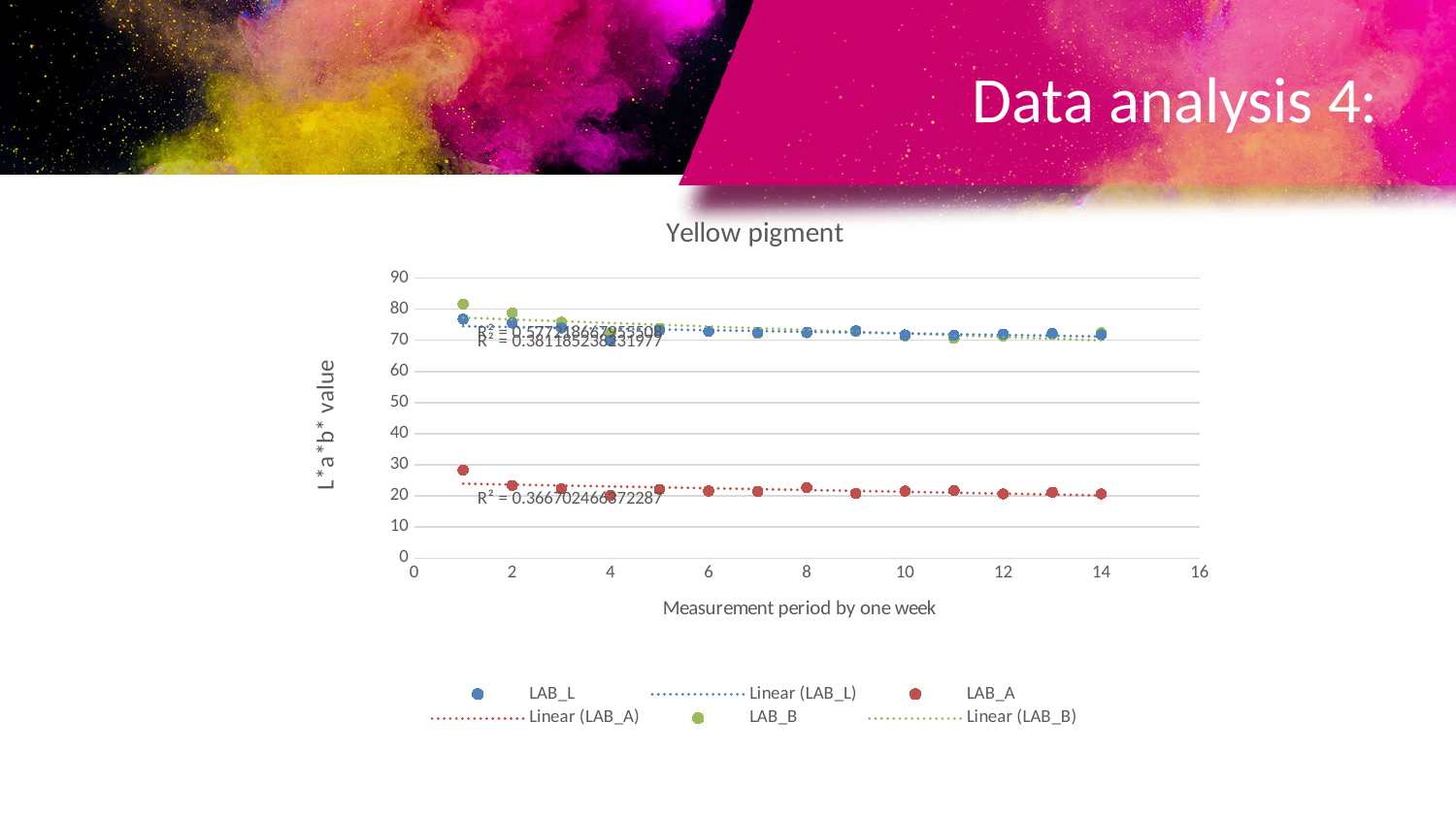

# Data analysis 4:

### Chart: Yellow pigment

| Category | LAB_L | LAB_A | LAB_B |
|---|---|---|---|